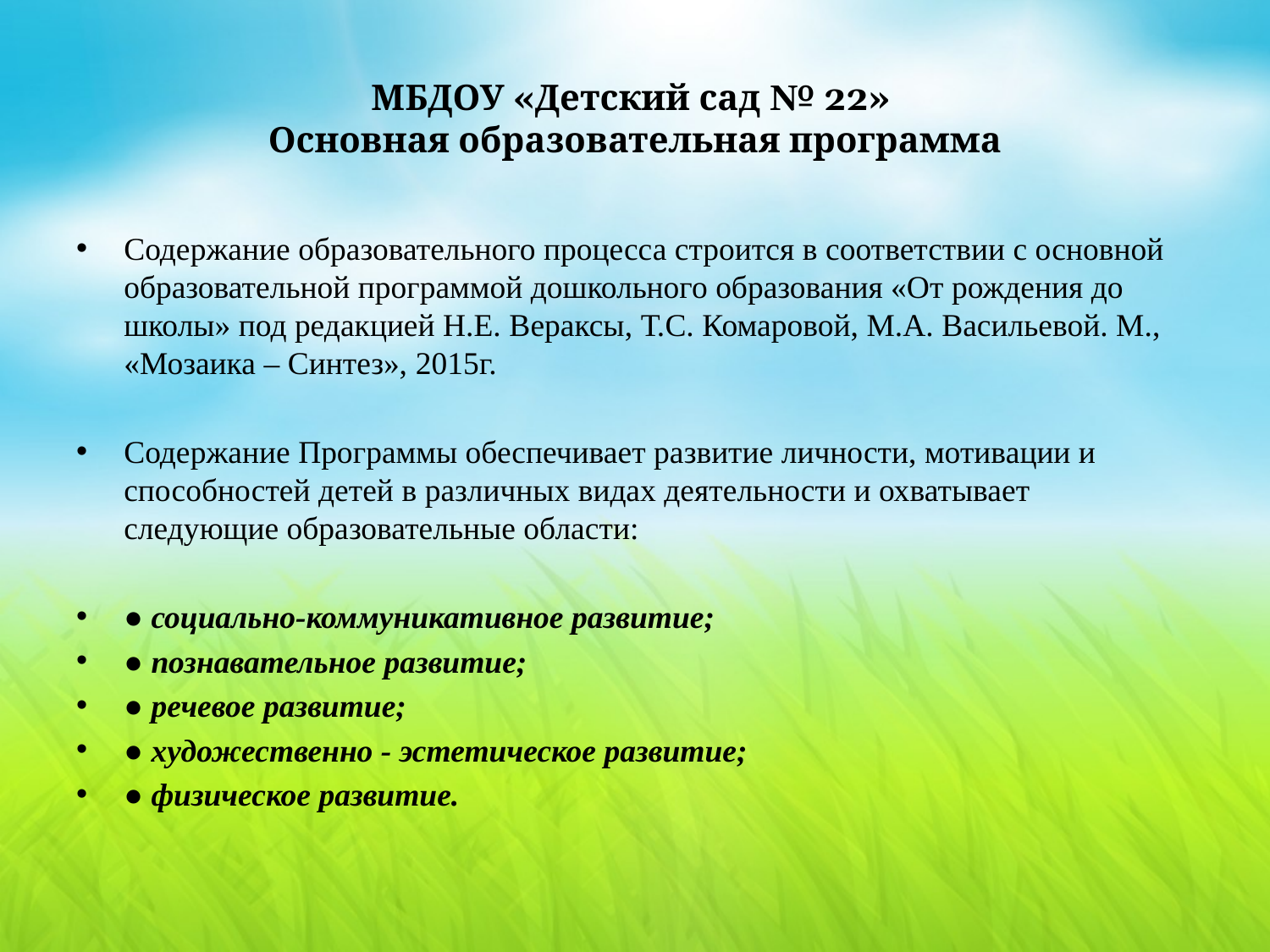

# МБДОУ «Детский сад № 22» Основная образовательная программа
Содержание образовательного процесса строится в соответствии с основной образовательной программой дошкольного образования «От рождения до школы» под редакцией Н.Е. Вераксы, Т.С. Комаровой, М.А. Васильевой. М., «Мозаика – Синтез», 2015г.

Содержание Программы обеспечивает развитие личности, мотивации и способностей детей в различных видах деятельности и охватывает следующие образовательные области:

● социально-коммуникативное развитие;
● познавательное развитие;
● речевое развитие;
● художественно ‑ эстетическое развитие;
● физическое развитие.